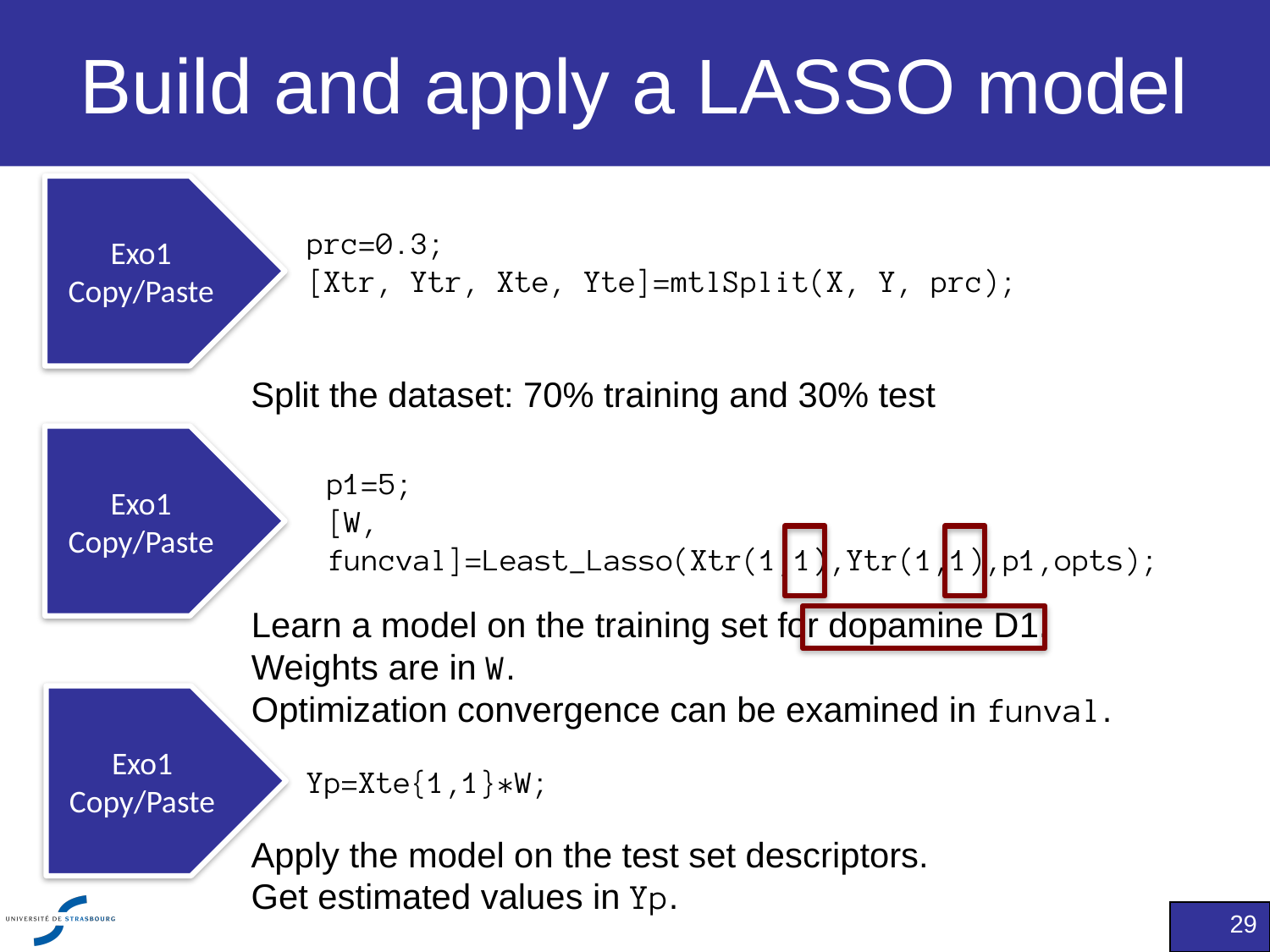

# Build and apply a LASSO model
Exo1
Copy/Paste
prc=0.3;
[Xtr, Ytr, Xte, Yte]=mtlSplit(X, Y, prc);
Split the dataset: 70% training and 30% test
Exo1
Copy/Paste
p1=5;
[W, funcval]=Least_Lasso(Xtr(1,1),Ytr(1,1),p1,opts);

Learn a model on the training set for dopamine D1.
Weights are in W.
Optimization convergence can be examined in funval.
Exo1
Copy/Paste
Yp=Xte{1,1}*W;
Apply the model on the test set descriptors.
Get estimated values in Yp.
29